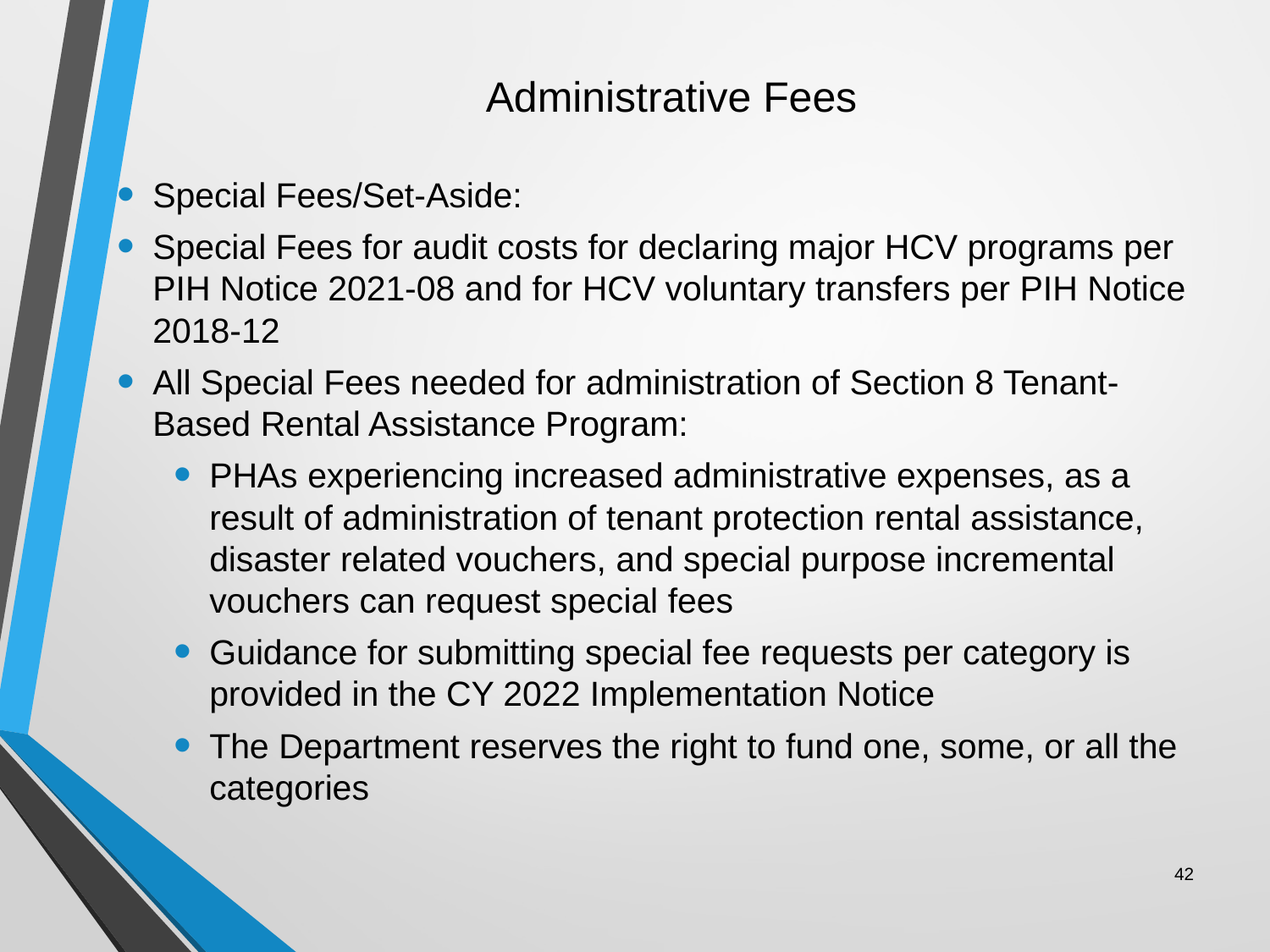

# Administrative Fees

Special Fees/Set-Aside:
Special Fees for audit costs for declaring major HCV programs per PIH Notice 2021-08 and for HCV voluntary transfers per PIH Notice 2018-12
All Special Fees needed for administration of Section 8 Tenant-Based Rental Assistance Program:
PHAs experiencing increased administrative expenses, as a result of administration of tenant protection rental assistance, disaster related vouchers, and special purpose incremental vouchers can request special fees
Guidance for submitting special fee requests per category is provided in the CY 2022 Implementation Notice
The Department reserves the right to fund one, some, or all the categories

42